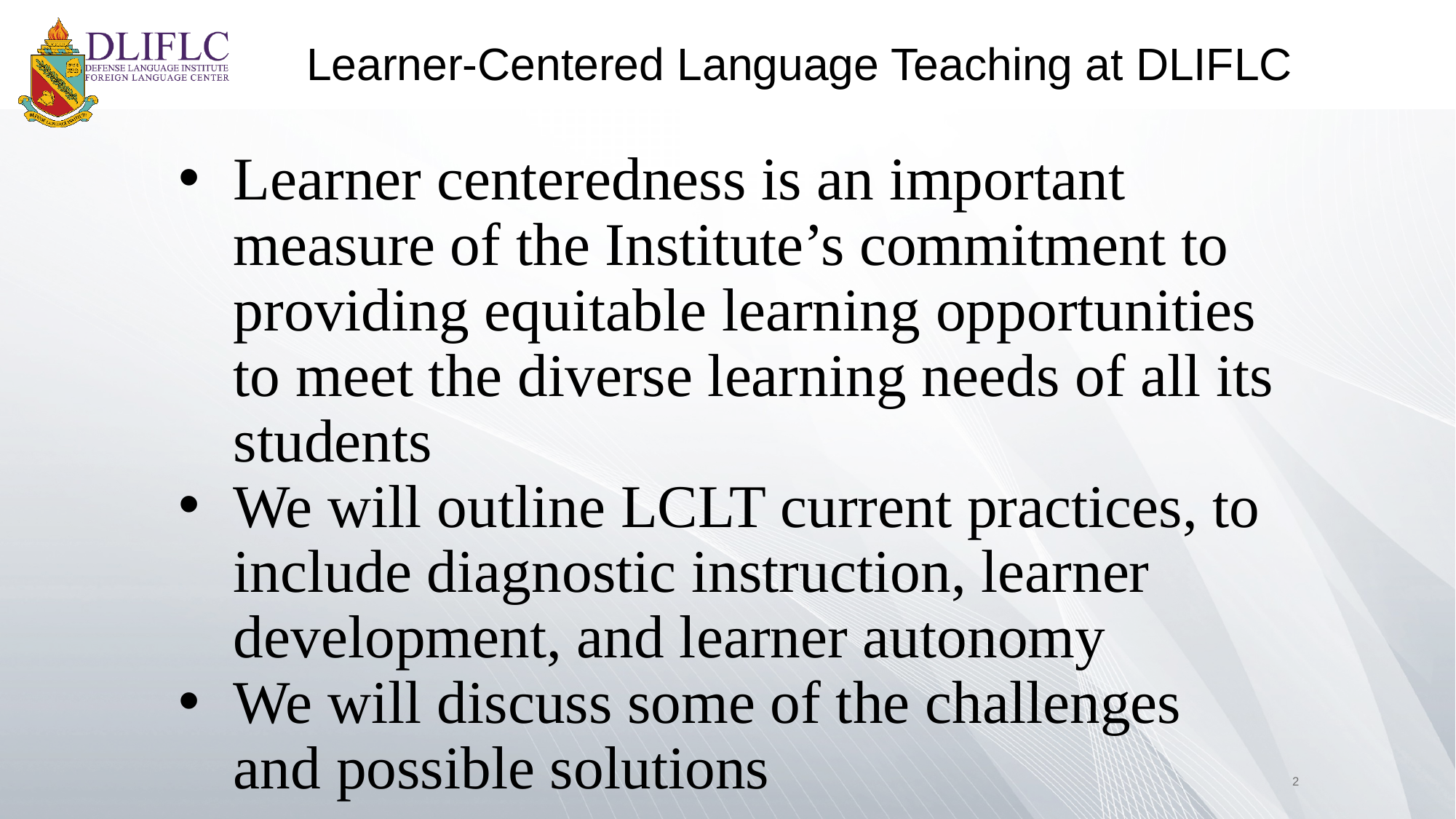

Learner-Centered Language Teaching at DLIFLC
Learner centeredness is an important measure of the Institute’s commitment to providing equitable learning opportunities to meet the diverse learning needs of all its students
We will outline LCLT current practices, to include diagnostic instruction, learner development, and learner autonomy
We will discuss some of the challenges and possible solutions

2